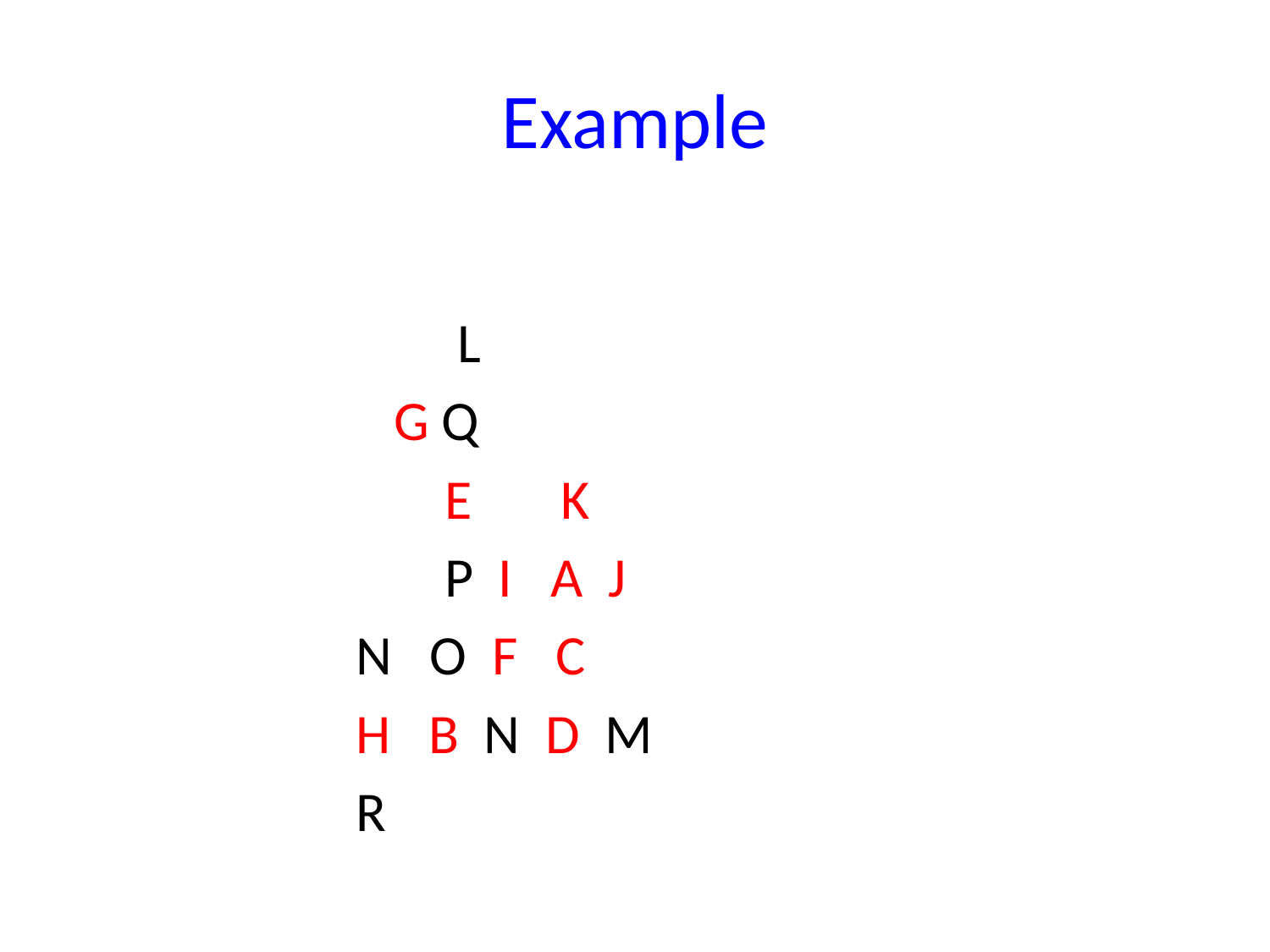

# Example

                              L
                         G Q
                             E       K
                             P  I   A  J
                      N   O  F   C
                      H   B  N  D  M
                      R